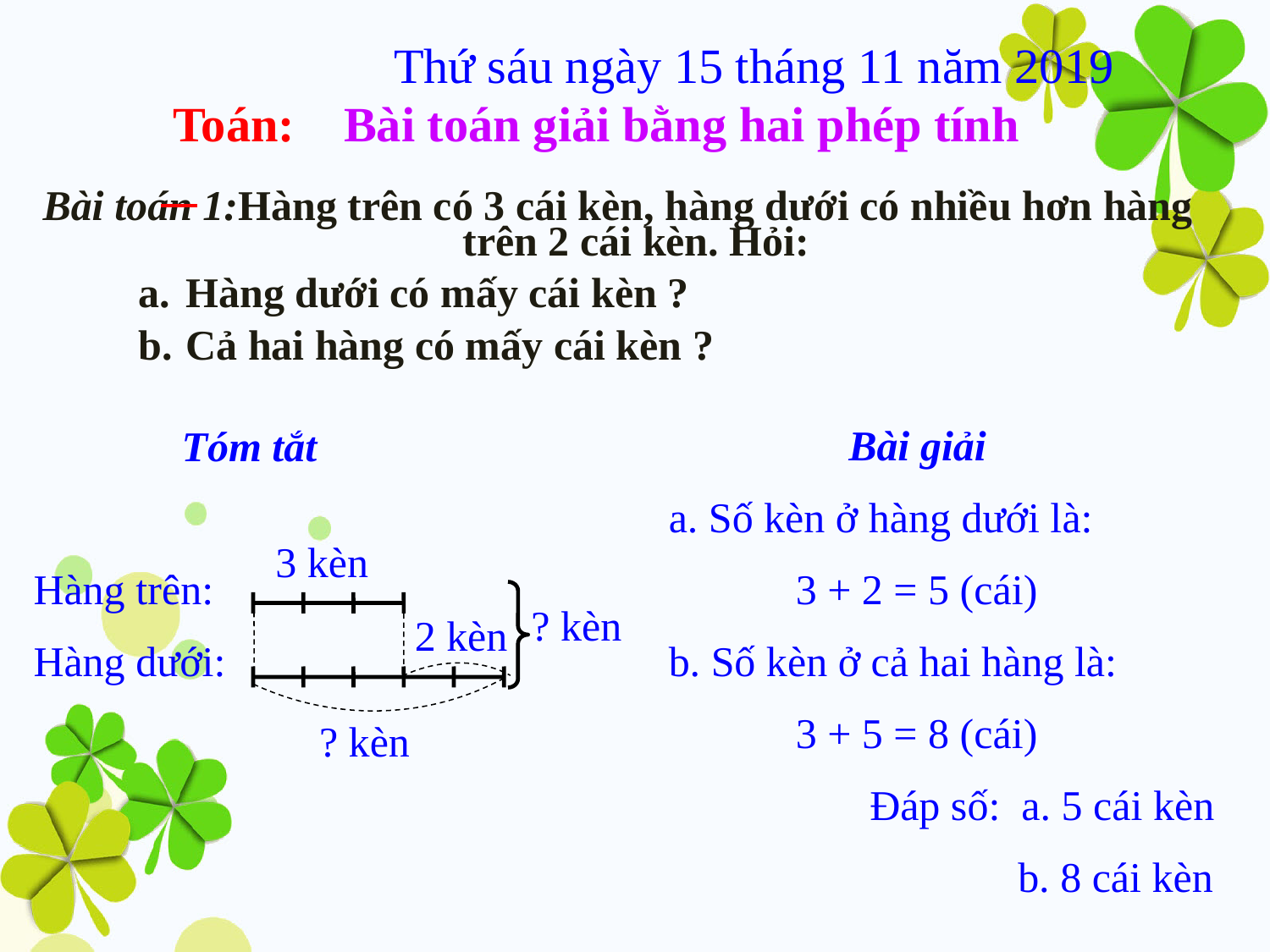

Thứ sáu ngày 15 tháng 11 năm 2019
 Toán:    Bài toán giải bằng hai phép tính

Bài toán 1:Hàng trên có 3 cái kèn, hàng dưới có nhiều hơn hàng trên 2 cái kèn. Hỏi:
Hàng dưới có mấy cái kèn ?
Cả hai hàng có mấy cái kèn ?

              Tóm tắt

Hàng trên:
Hàng dưới:

3 kèn

? kèn

2 kèn

? kèn
                 Bài giải
a. Số kèn ở hàng dưới là:
            3 + 2 = 5 (cái)
b. Số kèn ở cả hai hàng là:
            3 + 5 = 8 (cái)
                   Đáp số:  a. 5 cái kèn
                                 b. 8 cái kèn